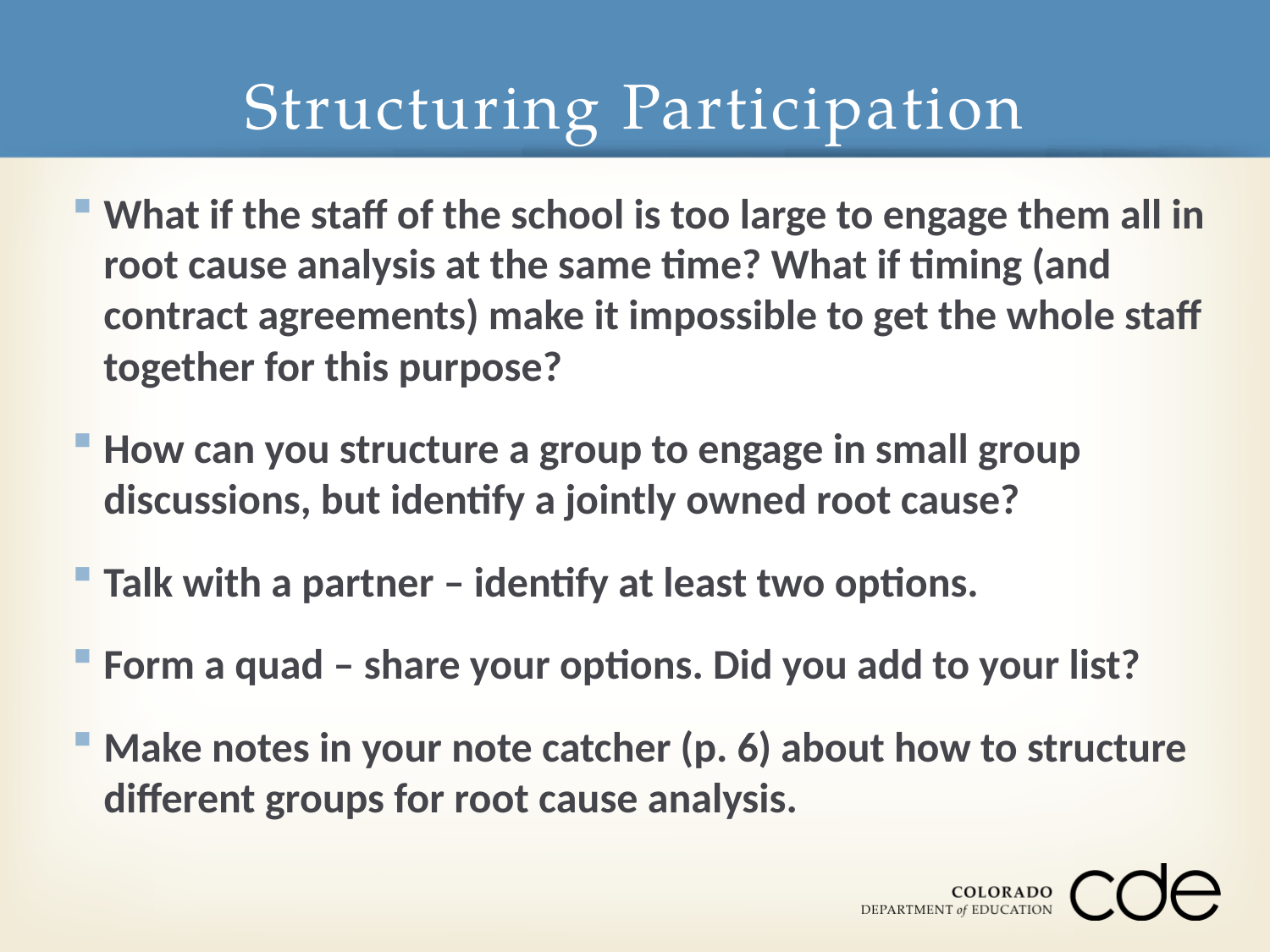

# Structuring Participation
What if the staff of the school is too large to engage them all in root cause analysis at the same time? What if timing (and contract agreements) make it impossible to get the whole staff together for this purpose?
How can you structure a group to engage in small group discussions, but identify a jointly owned root cause?
Talk with a partner – identify at least two options.
Form a quad – share your options. Did you add to your list?
Make notes in your note catcher (p. 6) about how to structure different groups for root cause analysis.